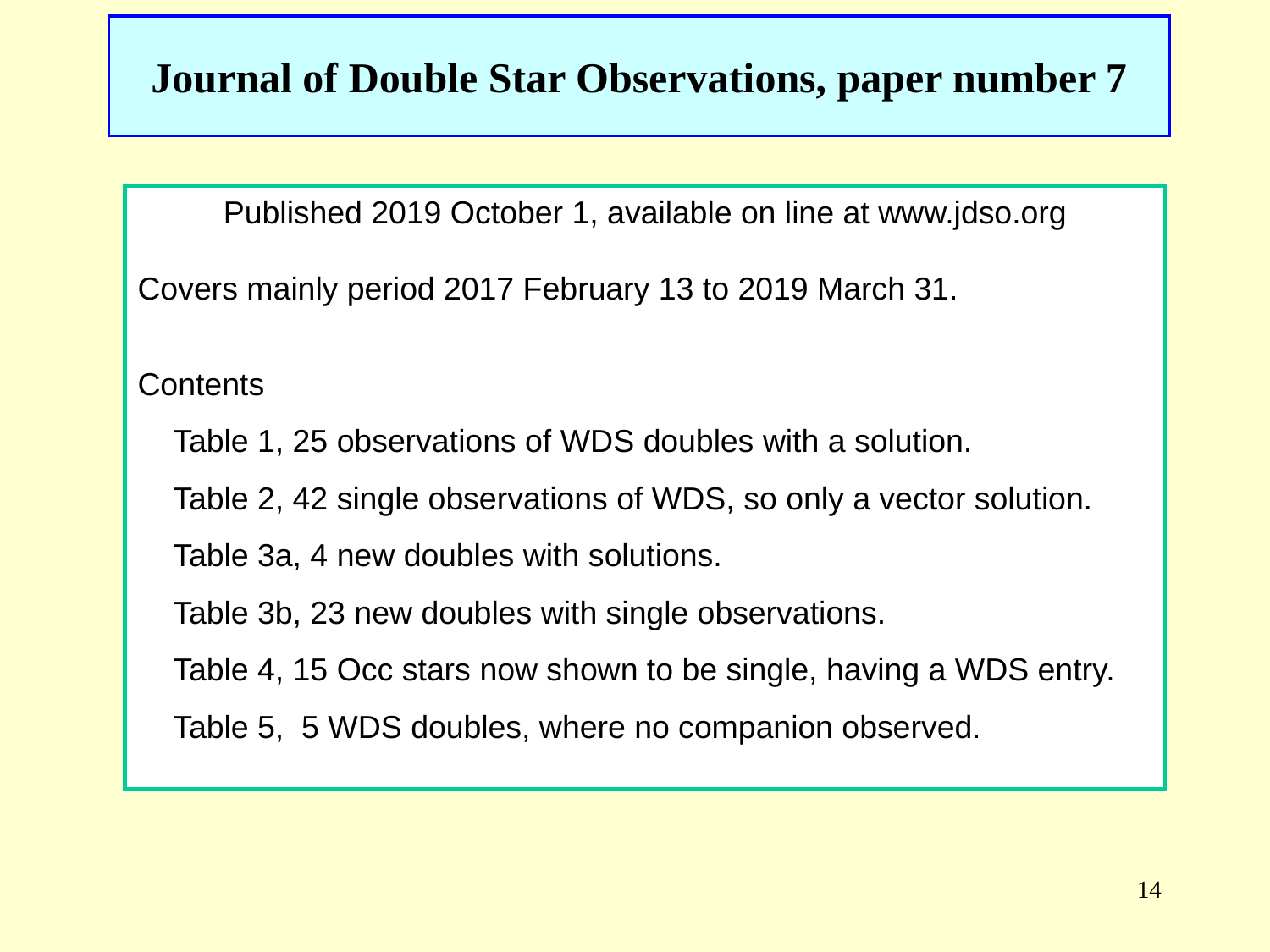

Journal of Double Star Observations, paper number 7
Published 2019 October 1, available on line at www.jdso.org

Covers mainly period 2017 February 13 to 2019 March 31.

Contents
    Table 1, 25 observations of WDS doubles with a solution.
    Table 2, 42 single observations of WDS, so only a vector solution.
    Table 3a, 4 new doubles with solutions.
    Table 3b, 23 new doubles with single observations.
    Table 4, 15 Occ stars now shown to be single, having a WDS entry.
    Table 5,  5 WDS doubles, where no companion observed.

14